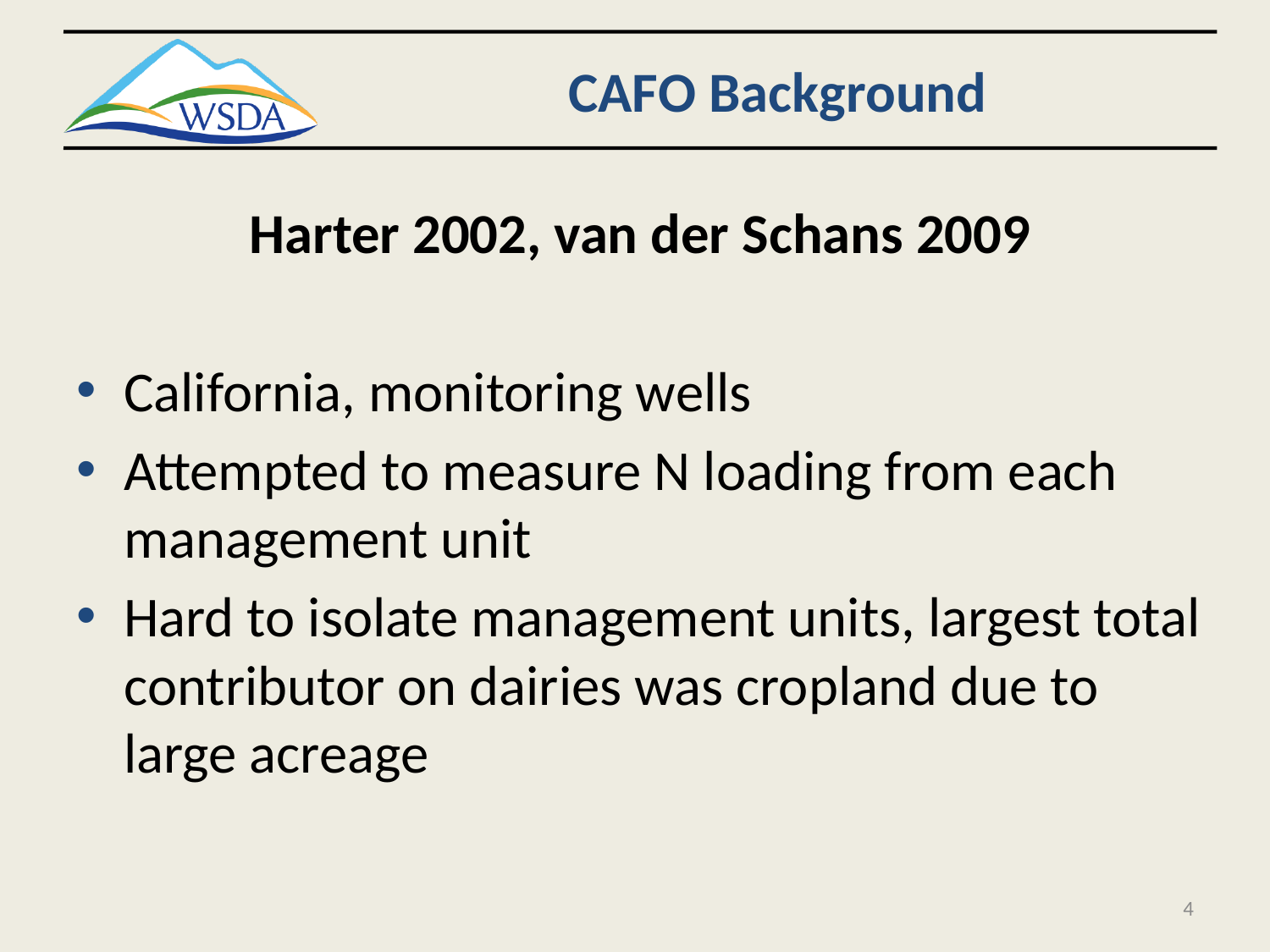

# CAFO Background
Harter 2002, van der Schans 2009

California, monitoring wells
Attempted to measure N loading from each management unit
Hard to isolate management units, largest total contributor on dairies was cropland due to large acreage

4